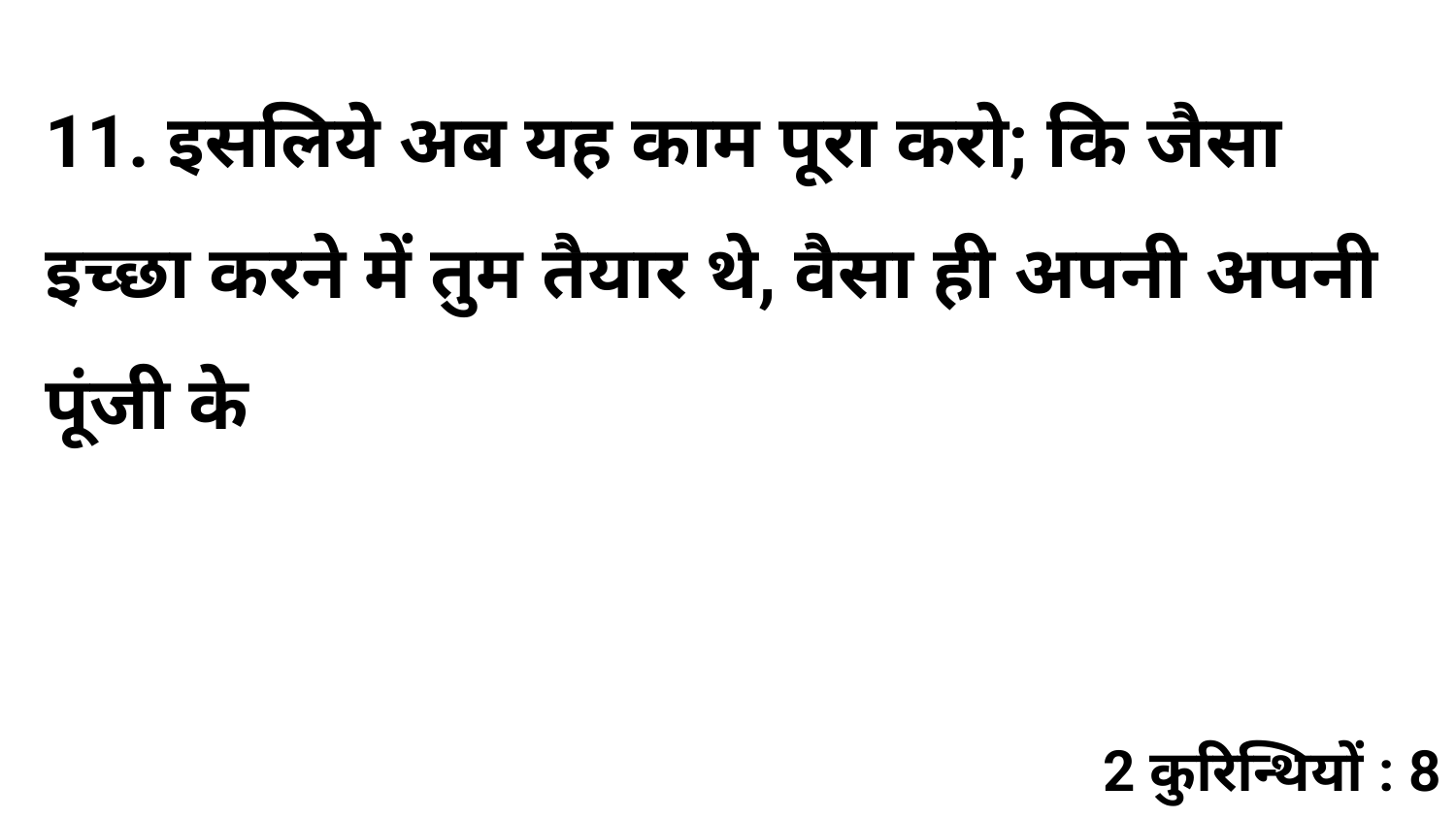

11. इसलिये अब यह काम पूरा करो; कि जैसा इच्छा करने में तुम तैयार थे, वैसा ही अपनी अपनी पूंजी के
2 कुरिन्थियों : 8